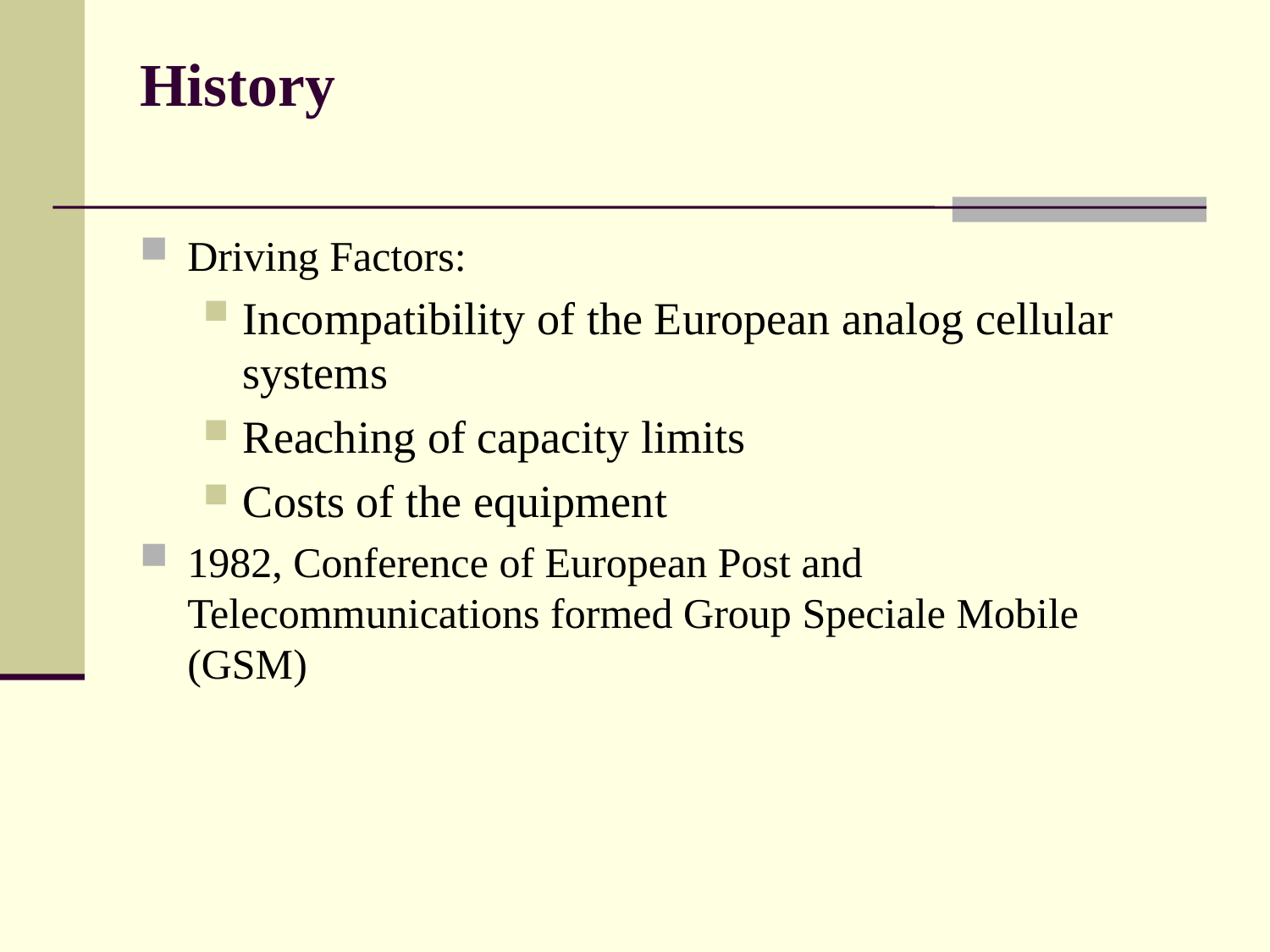

# History
Driving Factors:
Incompatibility of the European analog cellular systems
Reaching of capacity limits
Costs of the equipment
1982, Conference of European Post and Telecommunications formed Group Speciale Mobile (GSM)